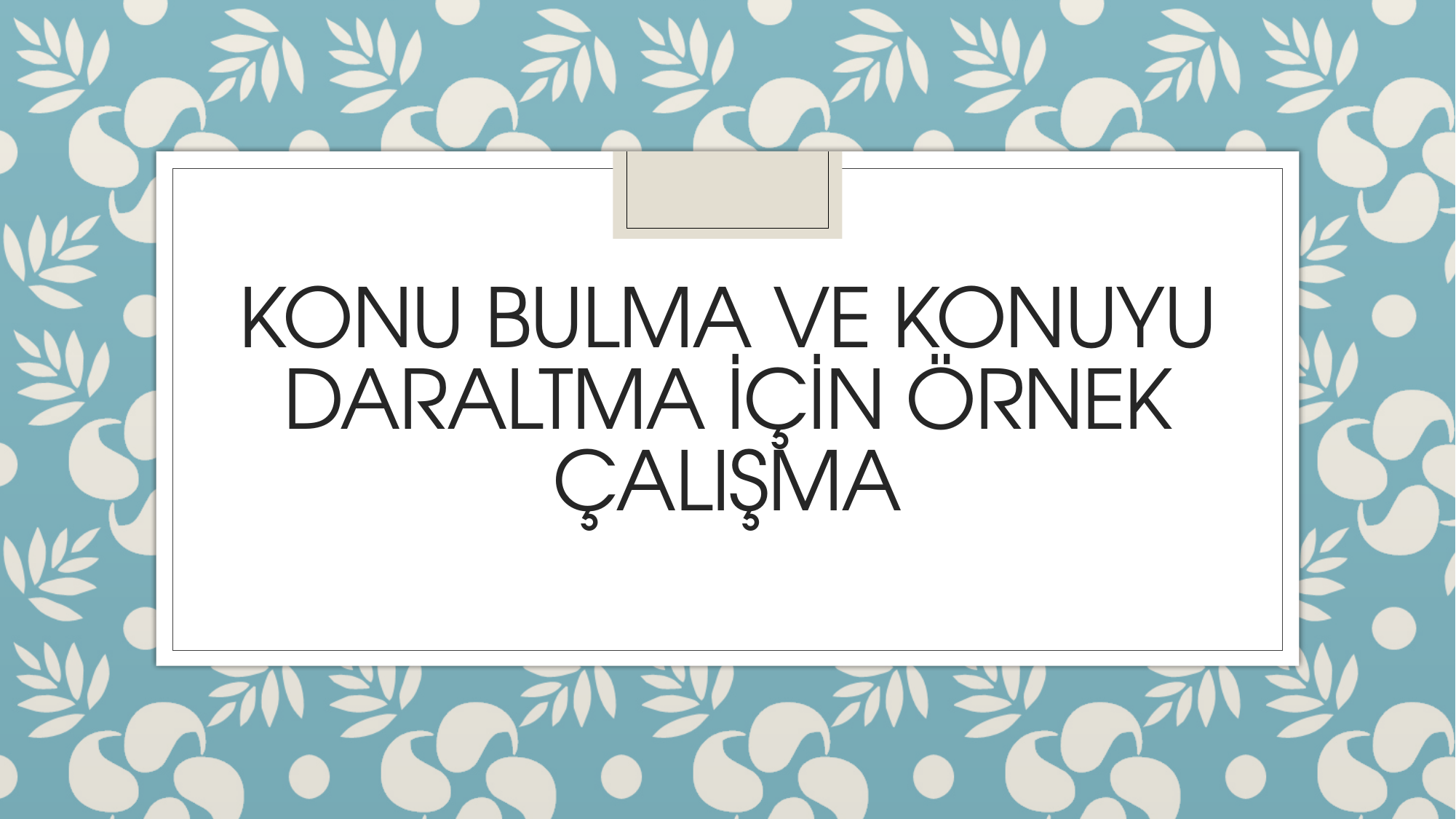

# Konu bulma ve konuyu daraltma için örnek çalışma